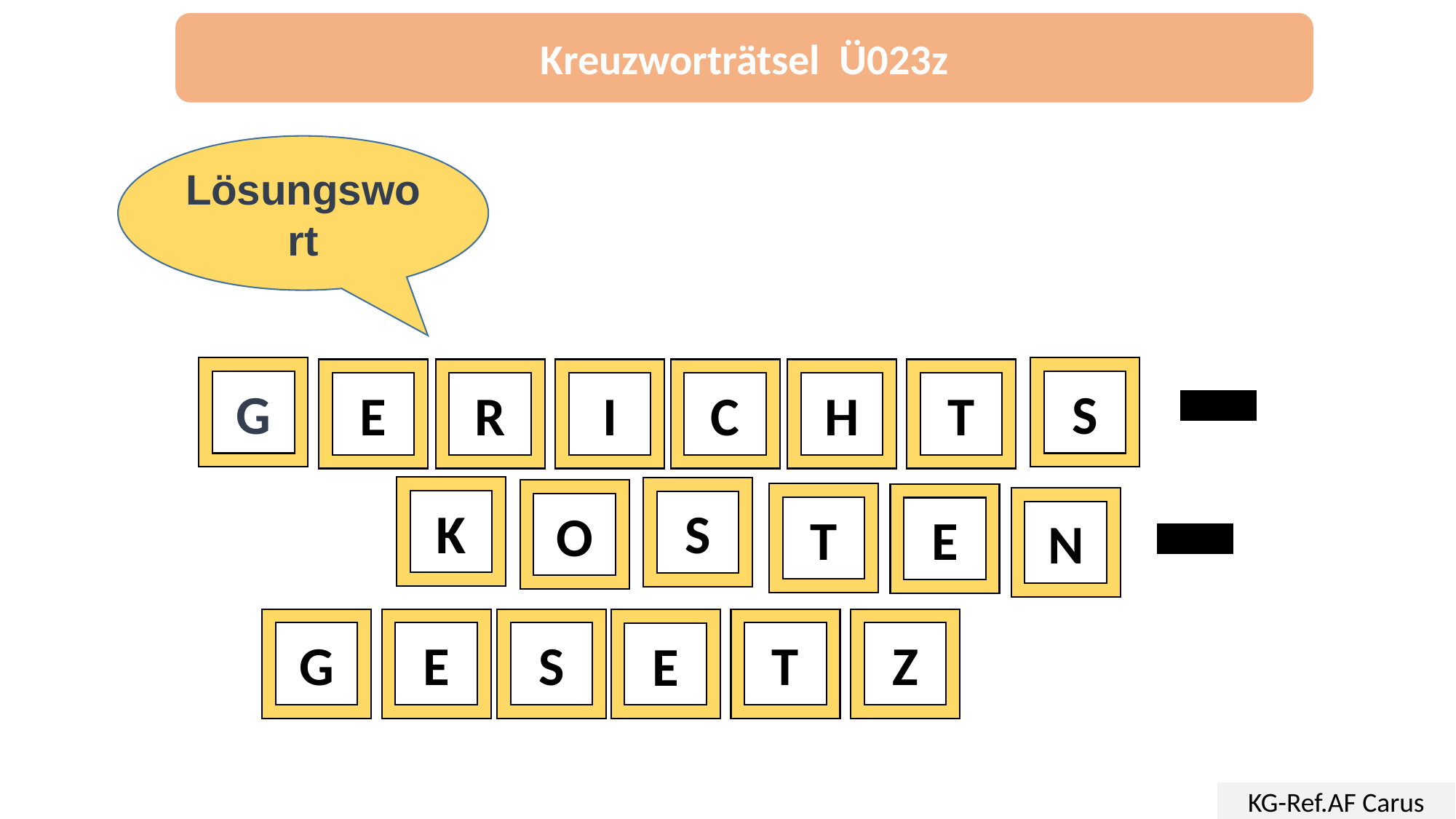

Kreuzworträtsel  Ü023z
Lösungswort

G
E
R
I
C
H

S
T
K
S
O
E
N

G
E
S
T
Z
E
T
KG-Ref.AF Carus